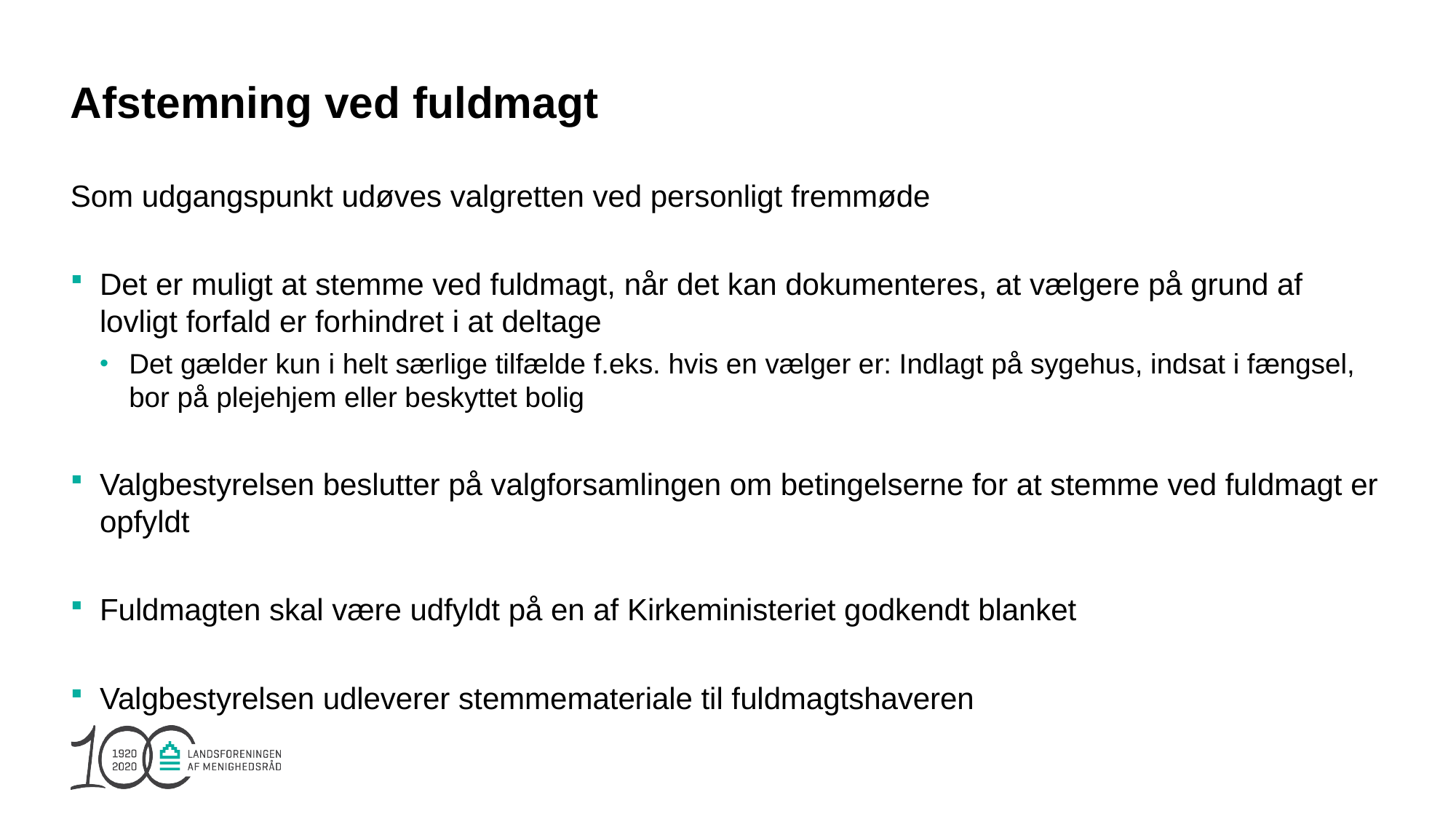

# Afstemning ved fuldmagt
Som udgangspunkt udøves valgretten ved personligt fremmøde

Det er muligt at stemme ved fuldmagt, når det kan dokumenteres, at vælgere på grund af lovligt forfald er forhindret i at deltage
Det gælder kun i helt særlige tilfælde f.eks. hvis en vælger er: Indlagt på sygehus, indsat i fængsel, bor på plejehjem eller beskyttet bolig

Valgbestyrelsen beslutter på valgforsamlingen om betingelserne for at stemme ved fuldmagt er opfyldt

Fuldmagten skal være udfyldt på en af Kirkeministeriet godkendt blanket

Valgbestyrelsen udleverer stemmemateriale til fuldmagtshaveren

62